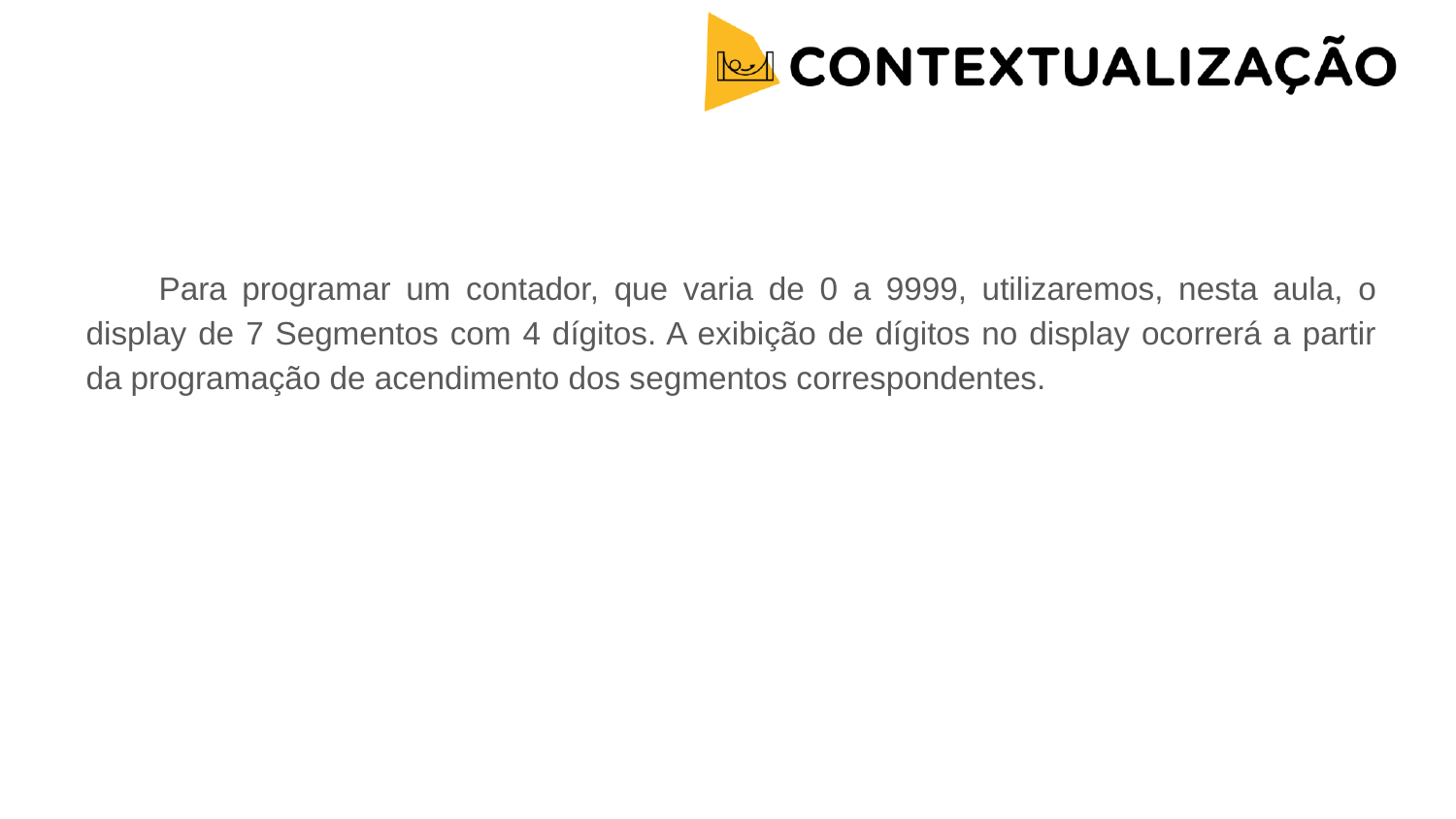

Para programar um contador, que varia de 0 a 9999, utilizaremos, nesta aula, o display de 7 Segmentos com 4 dígitos. A exibição de dígitos no display ocorrerá a partir da programação de acendimento dos segmentos correspondentes.